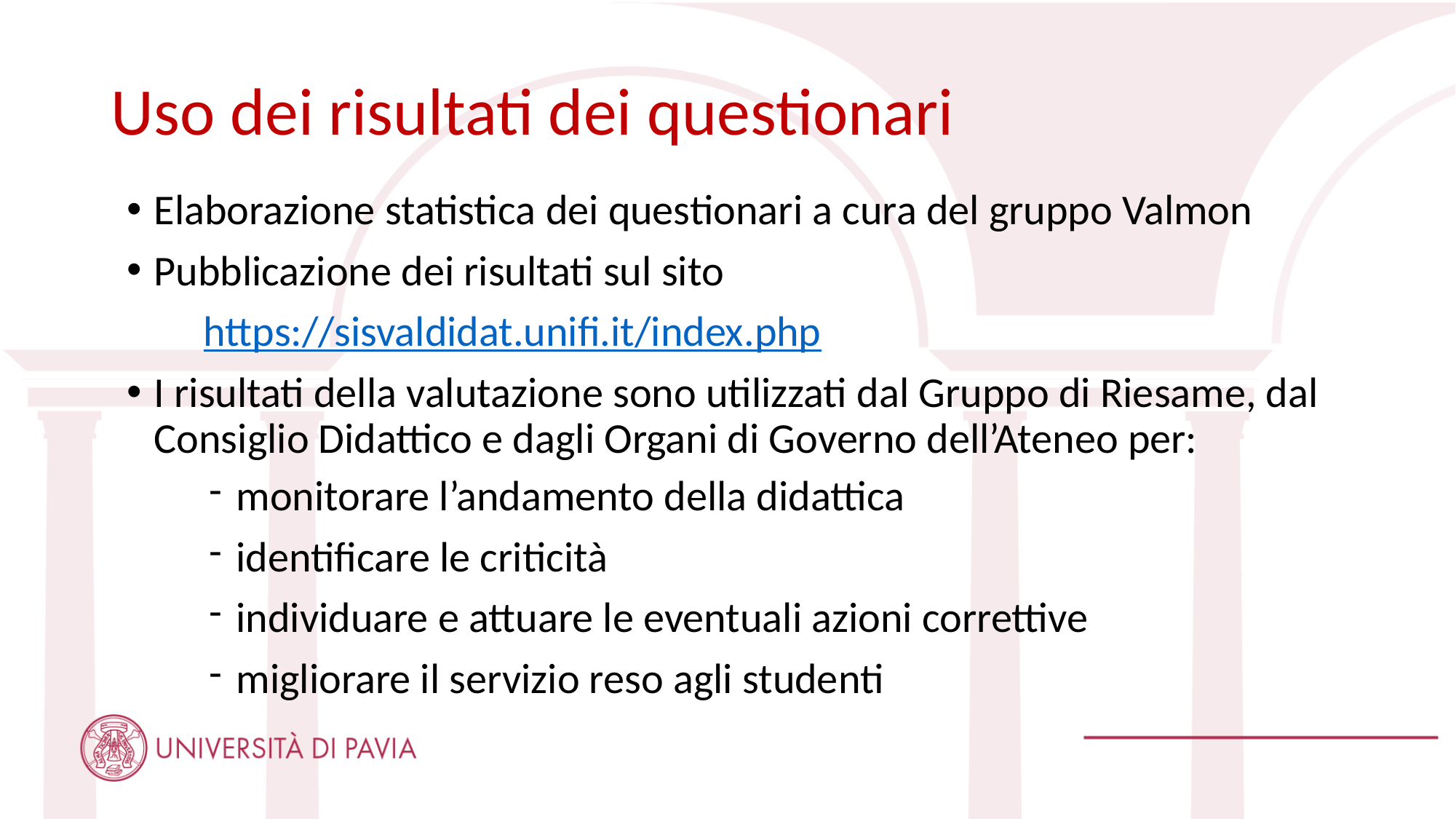

# Uso dei risultati dei questionari
Elaborazione statistica dei questionari a cura del gruppo Valmon
Pubblicazione dei risultati sul sito
        https://sisvaldidat.unifi.it/index.php
I risultati della valutazione sono utilizzati dal Gruppo di Riesame, dal Consiglio Didattico e dagli Organi di Governo dell’Ateneo per:
monitorare l’andamento della didattica
identificare le criticità
individuare e attuare le eventuali azioni correttive
migliorare il servizio reso agli studenti